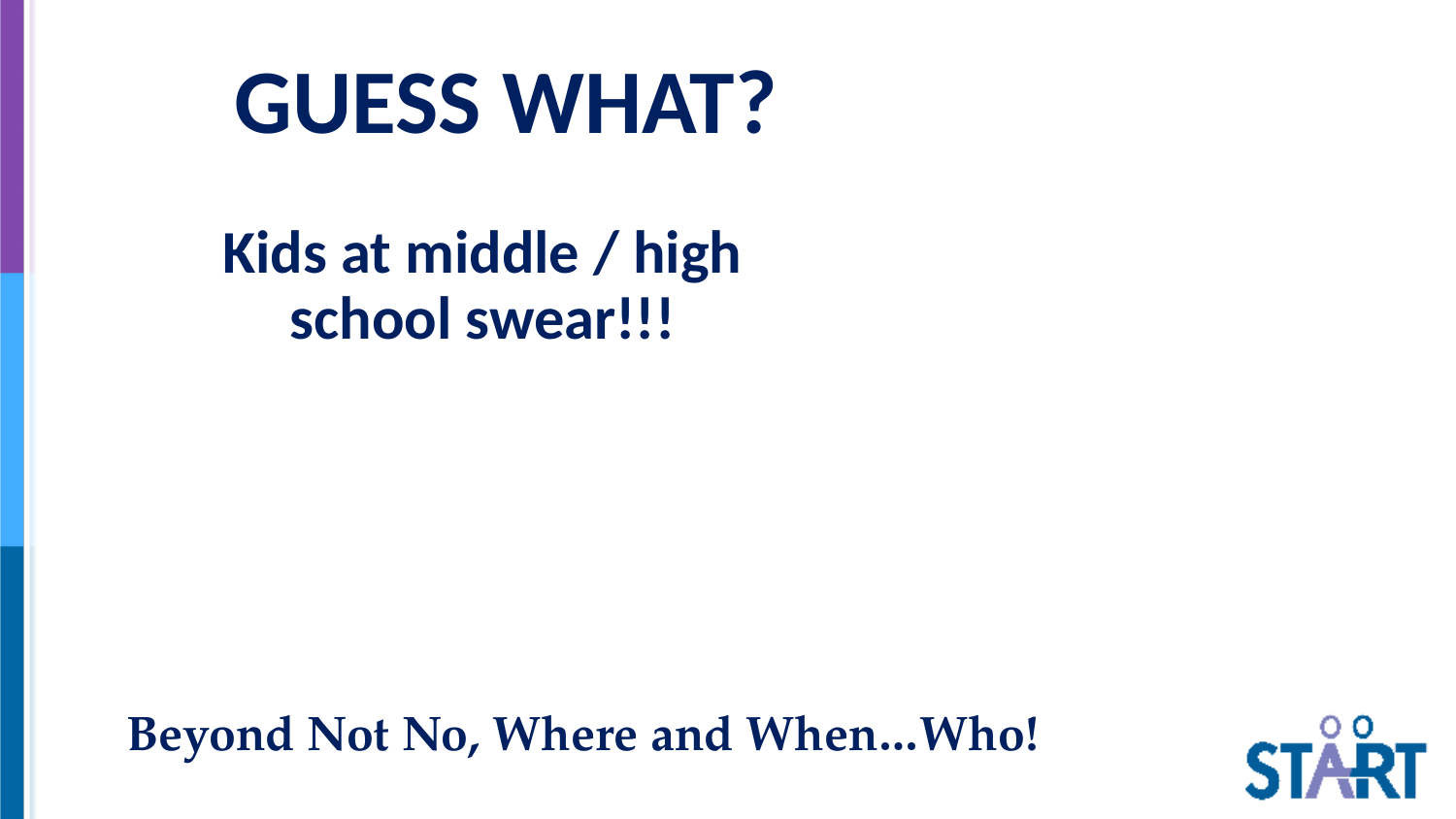

# GUESS WHAT?
Kids at middle / high school swear!!!
Beyond Not No, Where and When…Who!